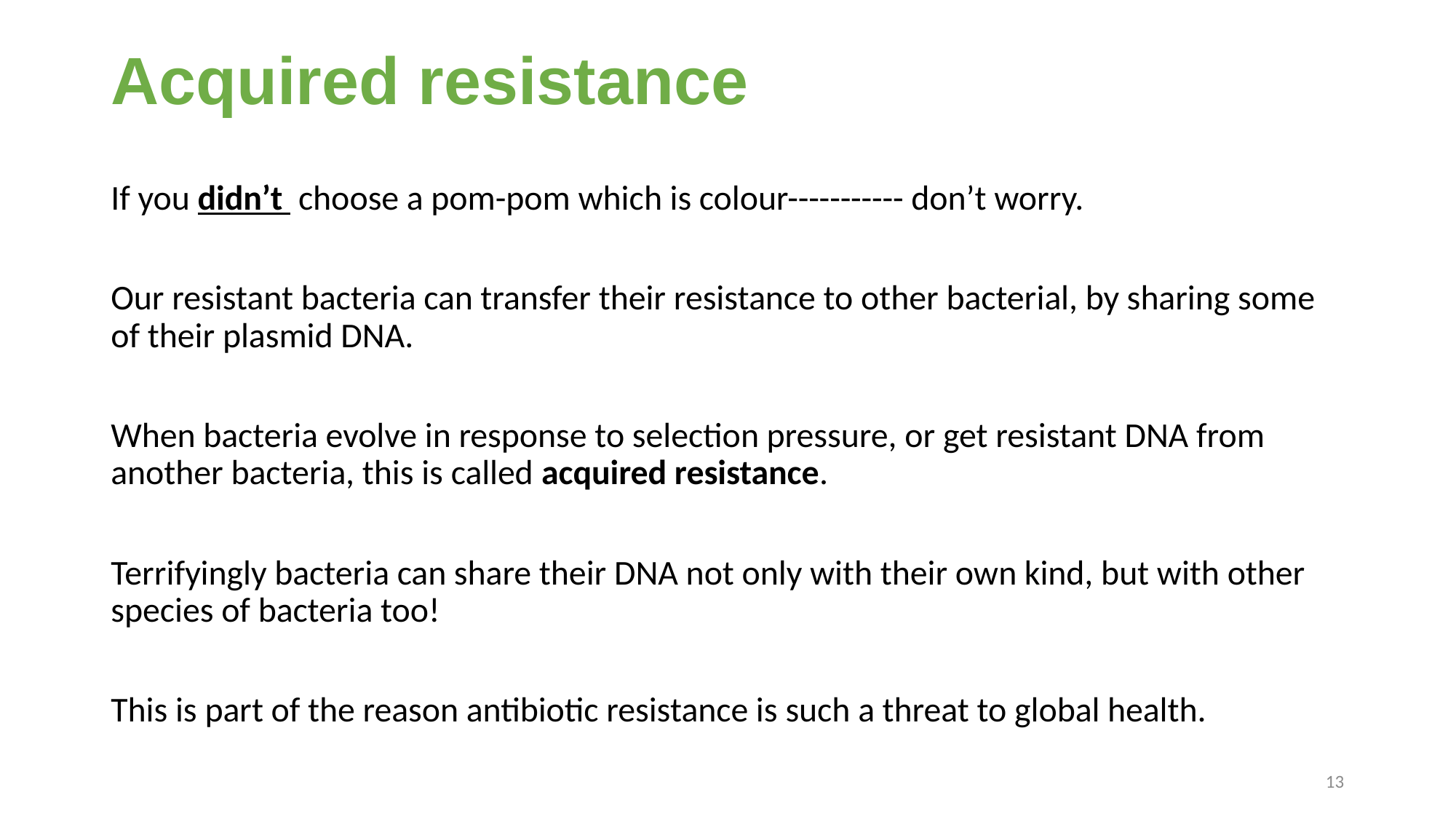

# Acquired resistance
If you didn’t  choose a pom-pom which is colour----------- don’t worry.

Our resistant bacteria can transfer their resistance to other bacterial, by sharing some of their plasmid DNA.

When bacteria evolve in response to selection pressure, or get resistant DNA from another bacteria, this is called acquired resistance.

Terrifyingly bacteria can share their DNA not only with their own kind, but with other species of bacteria too!

This is part of the reason antibiotic resistance is such a threat to global health.

13